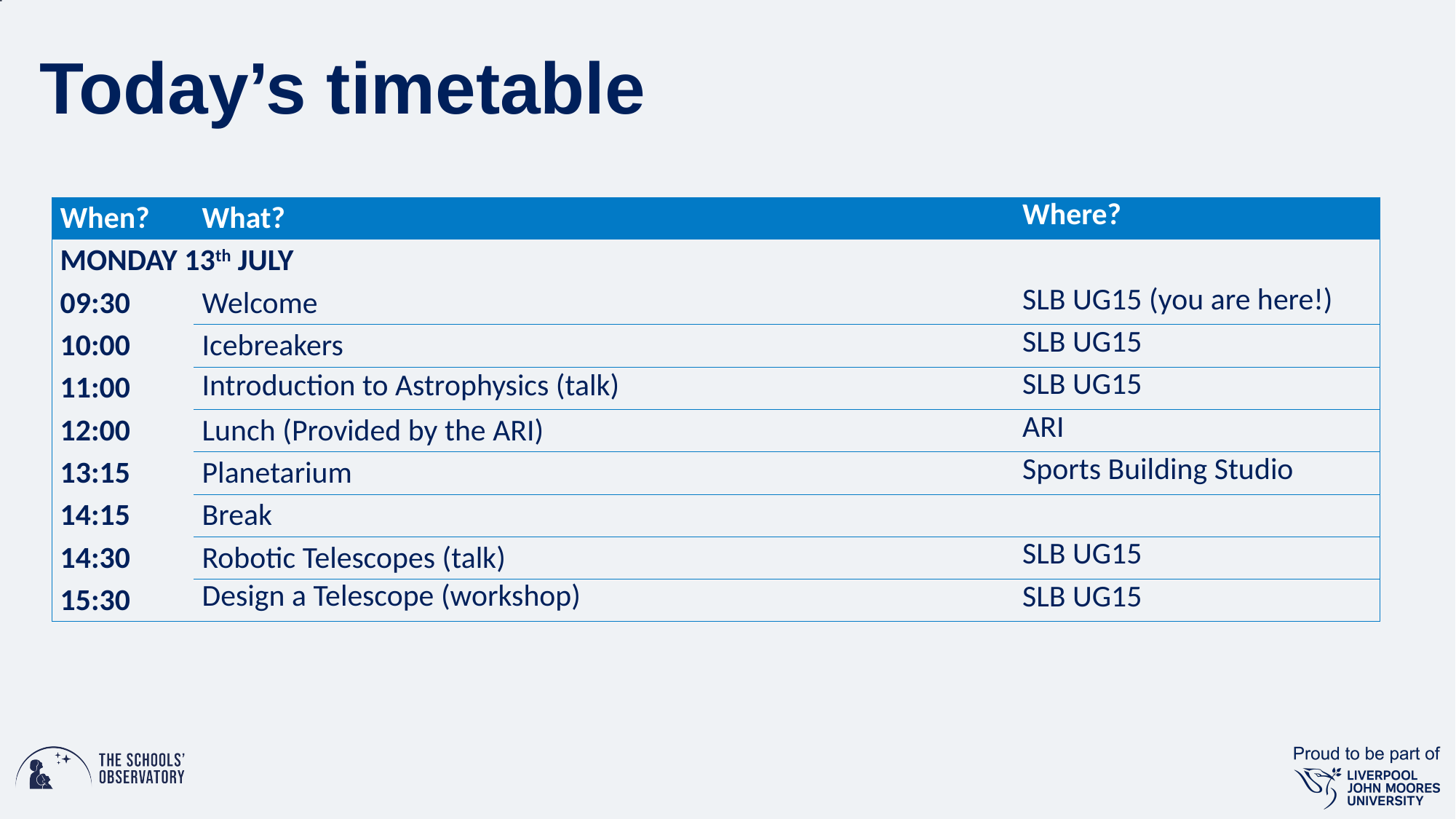

# Today’s timetable
| When? | What? | Where? |
| --- | --- | --- |
| MONDAY 13th JULY |  |  |
| 09:30 | Welcome | SLB UG15 (you are here!) |
| 10:00 | Icebreakers | SLB UG15 |
| 11:00 | Introduction to Astrophysics (talk) | SLB UG15 |
| 12:00 | Lunch (Provided by the ARI) | ARI |
| 13:15 | Planetarium | Sports Building Studio |
| 14:15 | Break |  |
| 14:30 | Robotic Telescopes (talk) | SLB UG15 |
| 15:30 | Design a Telescope (workshop) | SLB UG15 |